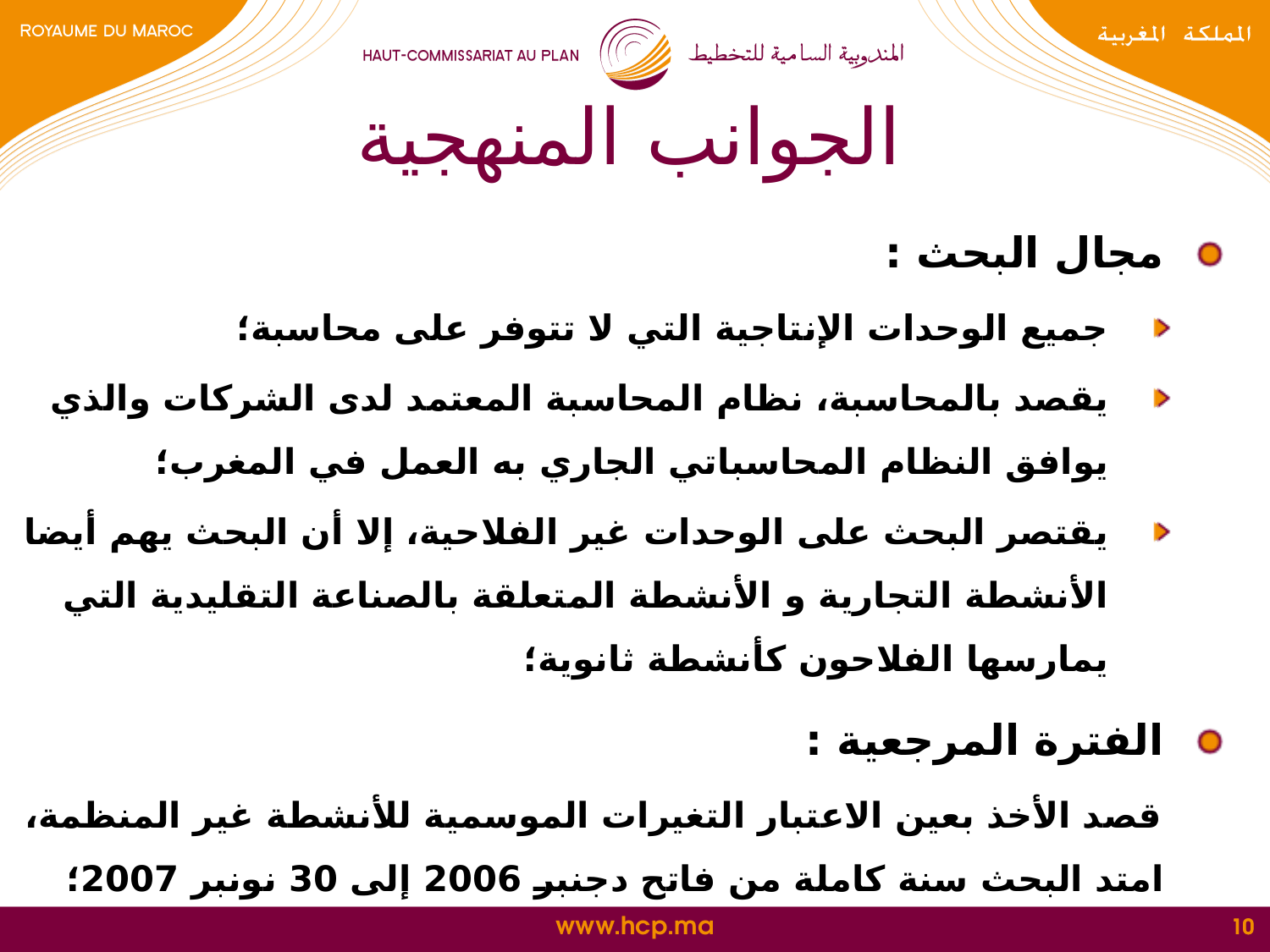

الجوانب المنهجية

مجال البحث :
جميع الوحدات الإنتاجية التي لا تتوفر على محاسبة؛
يقصد بالمحاسبة، نظام المحاسبة المعتمد لدى الشركات والذي يوافق النظام المحاسباتي الجاري به العمل في المغرب؛
يقتصر البحث على الوحدات غير الفلاحية، إلا أن البحث يهم أيضا الأنشطة التجارية و الأنشطة المتعلقة بالصناعة التقليدية التي يمارسها الفلاحون كأنشطة ثانوية؛

الفترة المرجعية :
      قصد الأخذ بعين الاعتبار التغيرات الموسمية للأنشطة غير المنظمة، امتد البحث سنة كاملة من فاتح دجنبر 2006 إلى 30 نونبر 2007؛

10
10